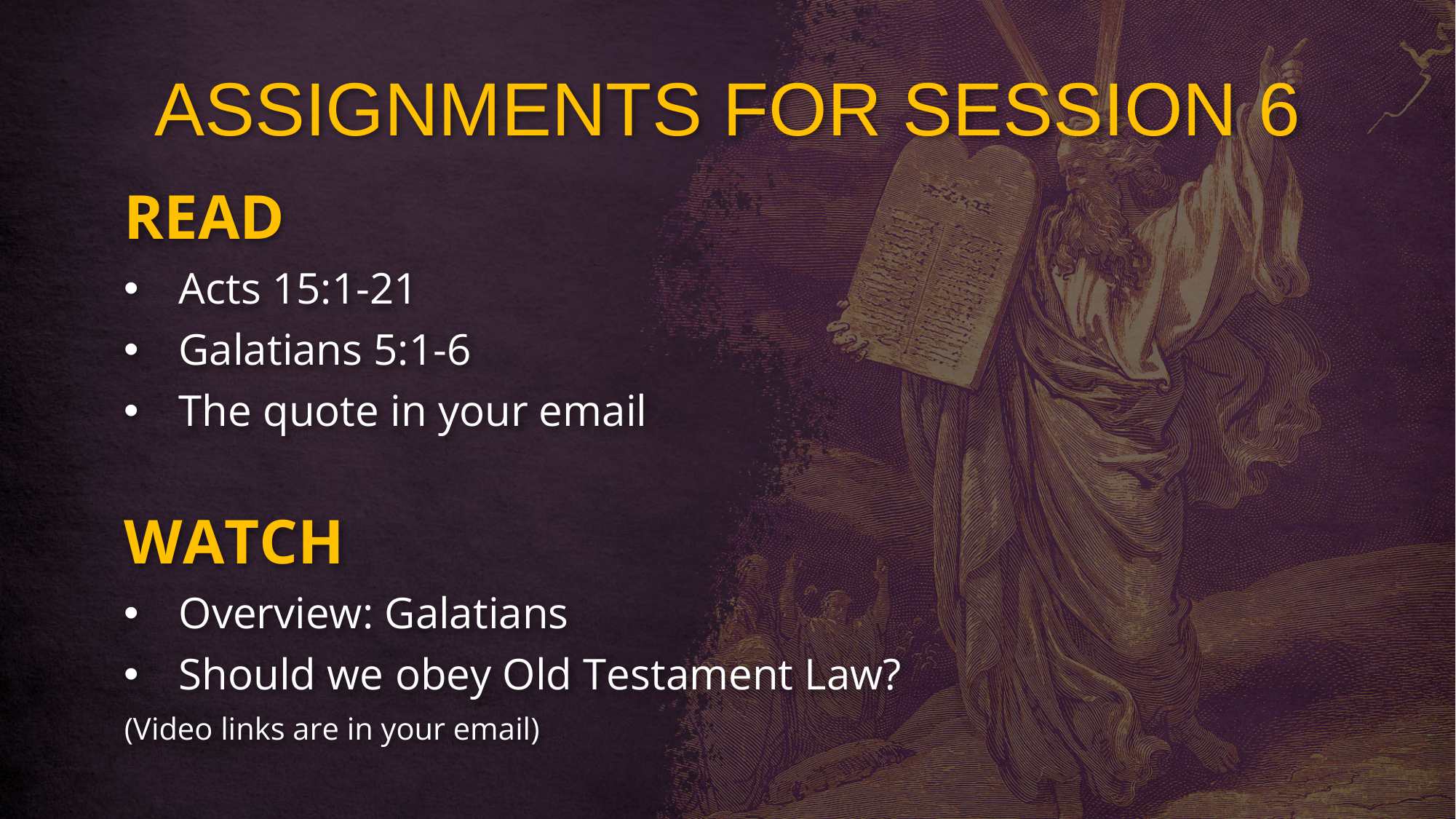

# ASSIGNMENTS FOR SESSION 6
READ
Acts 15:1-21
Galatians 5:1-6
The quote in your email

WATCH
Overview: Galatians
Should we obey Old Testament Law?
(Video links are in your email)